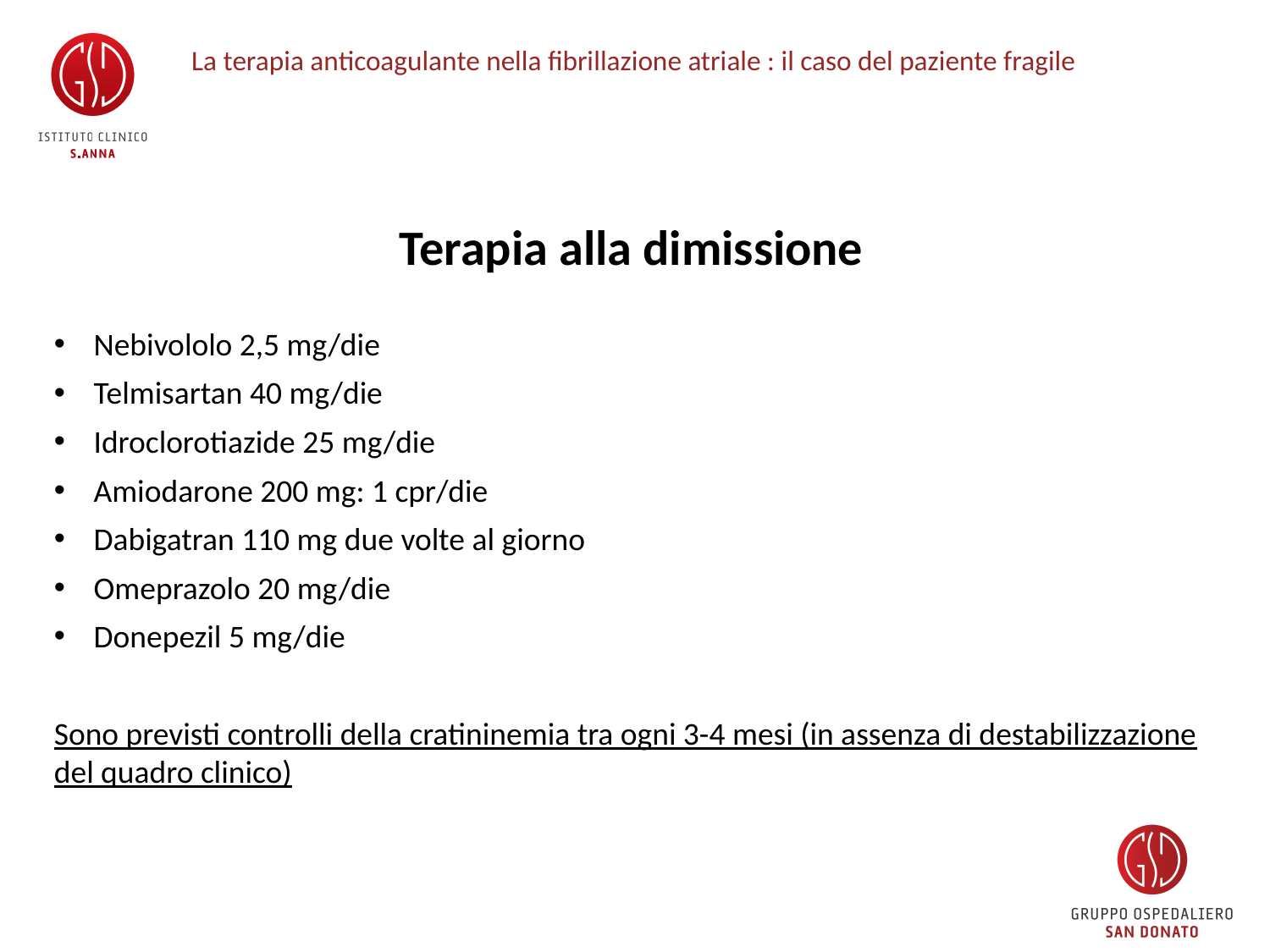

# La terapia anticoagulante nella fibrillazione atriale : il caso del paziente fragile
Terapia alla dimissione

Nebivololo 2,5 mg/die
Telmisartan 40 mg/die
Idroclorotiazide 25 mg/die
Amiodarone 200 mg: 1 cpr/die
Dabigatran 110 mg due volte al giorno
Omeprazolo 20 mg/die
Donepezil 5 mg/die

Sono previsti controlli della cratininemia tra ogni 3-4 mesi (in assenza di destabilizzazione del quadro clinico)